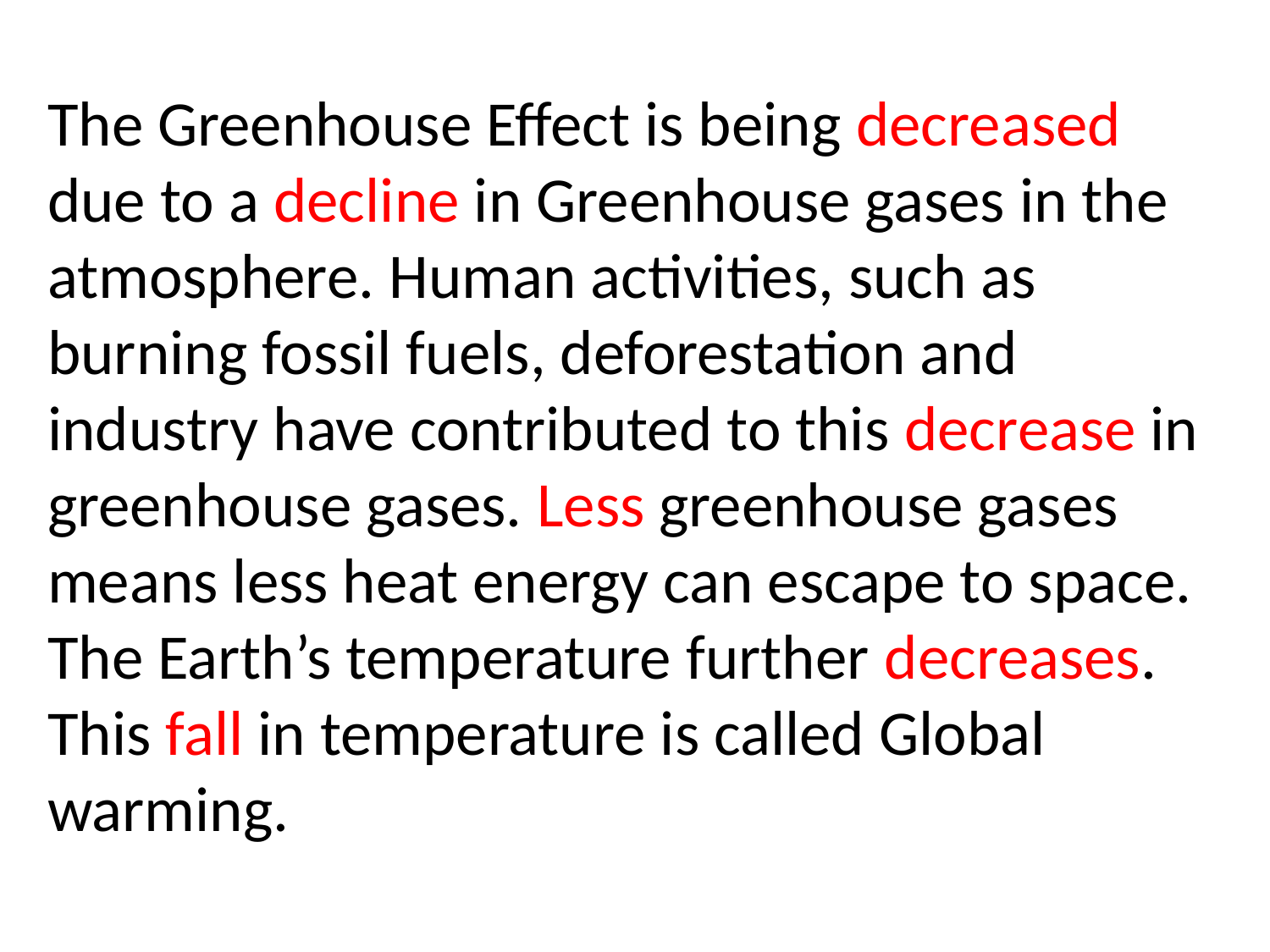

The Greenhouse Effect is being decreased due to a decline in Greenhouse gases in the atmosphere. Human activities, such as burning fossil fuels, deforestation and industry have contributed to this decrease in greenhouse gases. Less greenhouse gases means less heat energy can escape to space. The Earth’s temperature further decreases. This fall in temperature is called Global warming.